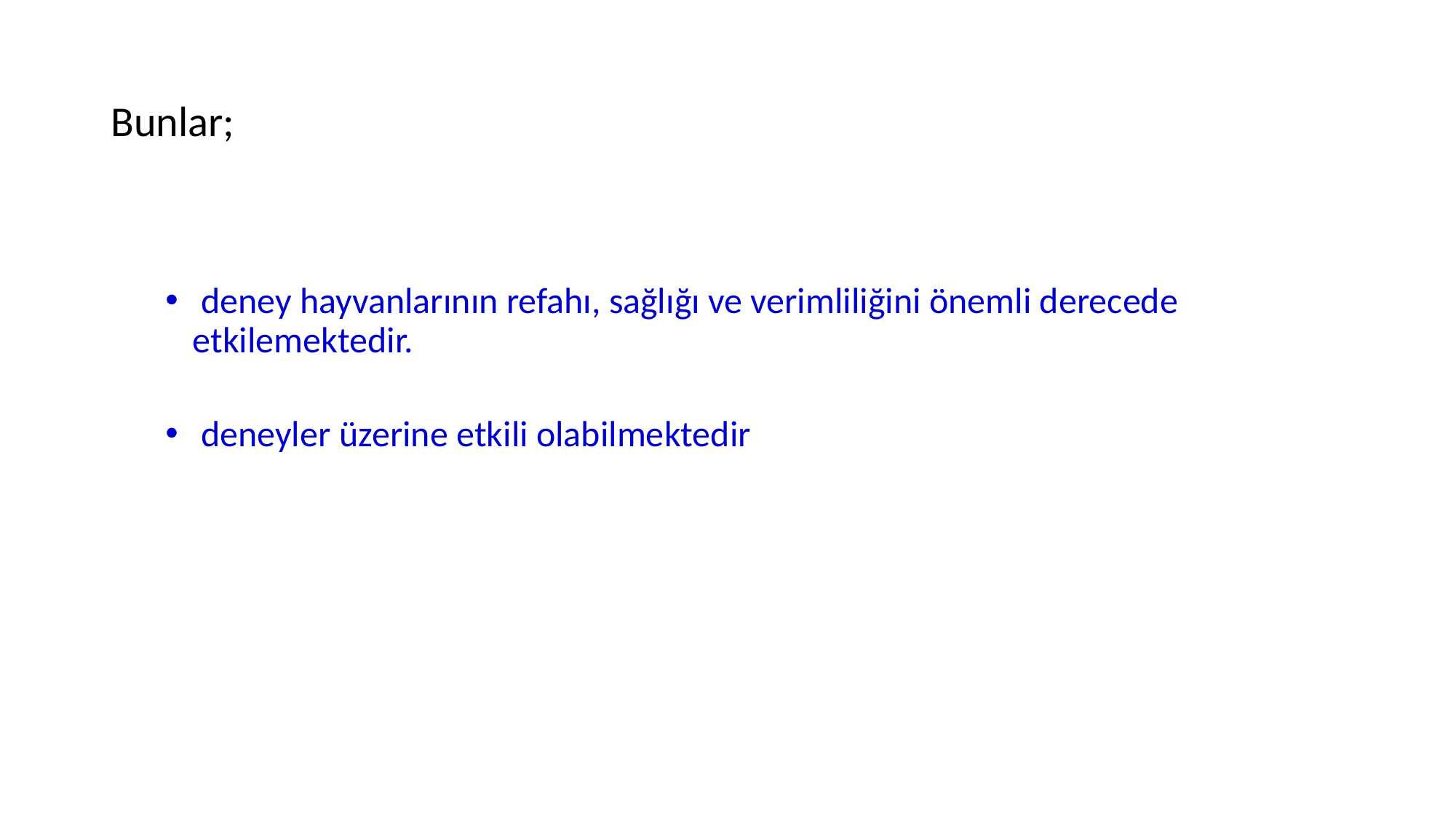

Bunlar;

 deney hayvanlarının refahı, sağlığı ve verimliliğini önemli derecede etkilemektedir.

 deneyler üzerine etkili olabilmektedir